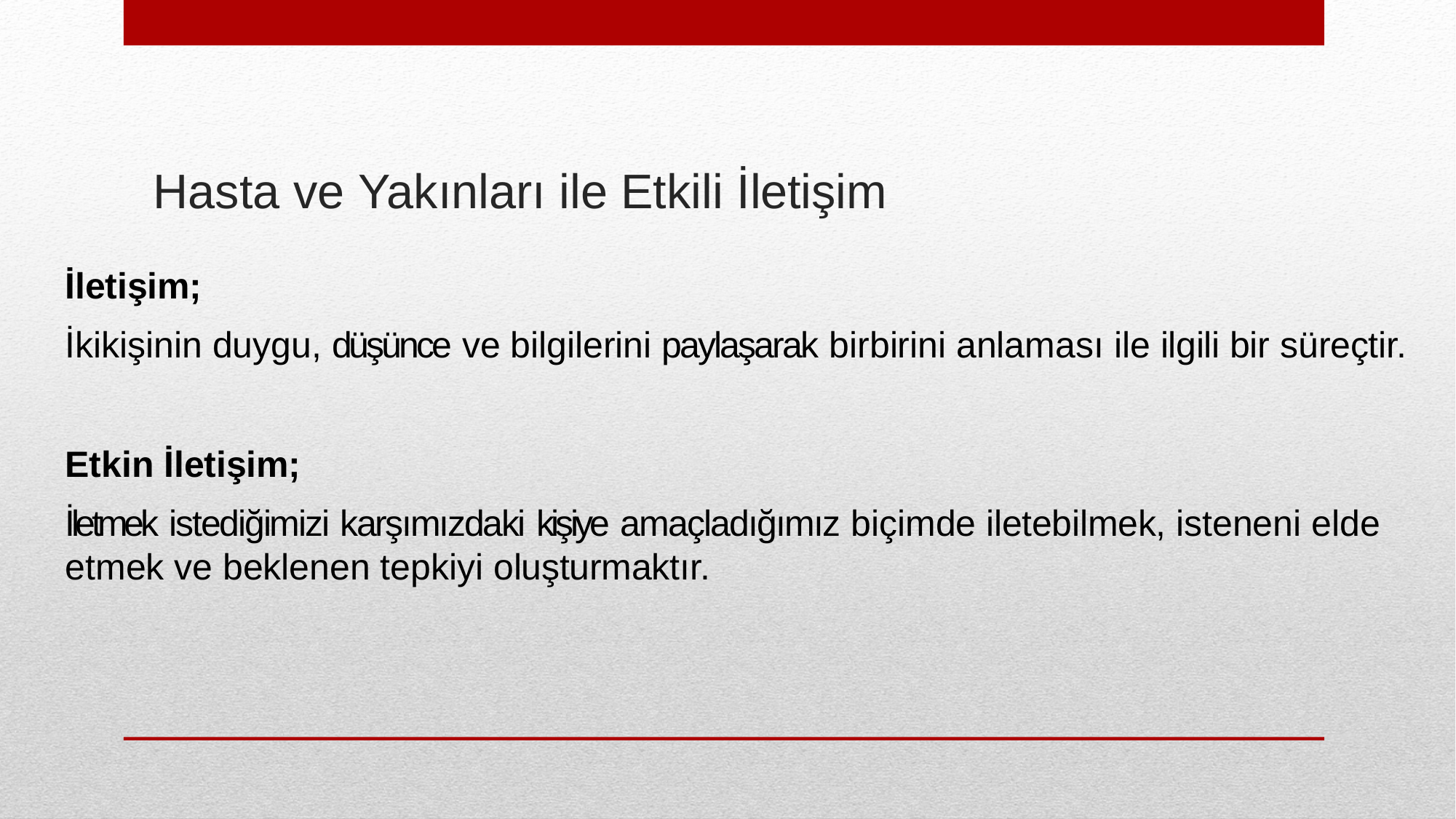

# Hasta ve Yakınları ile Etkili İletişim
İletişim;
İkikişinin duygu, düşünce ve bilgilerini paylaşarak birbirini anlaması ile ilgili bir süreçtir.

Etkin İletişim;
İletmek istediğimizi karşımızdaki kişiye amaçladığımız biçimde iletebilmek, isteneni elde etmek ve beklenen tepkiyi oluşturmaktır.